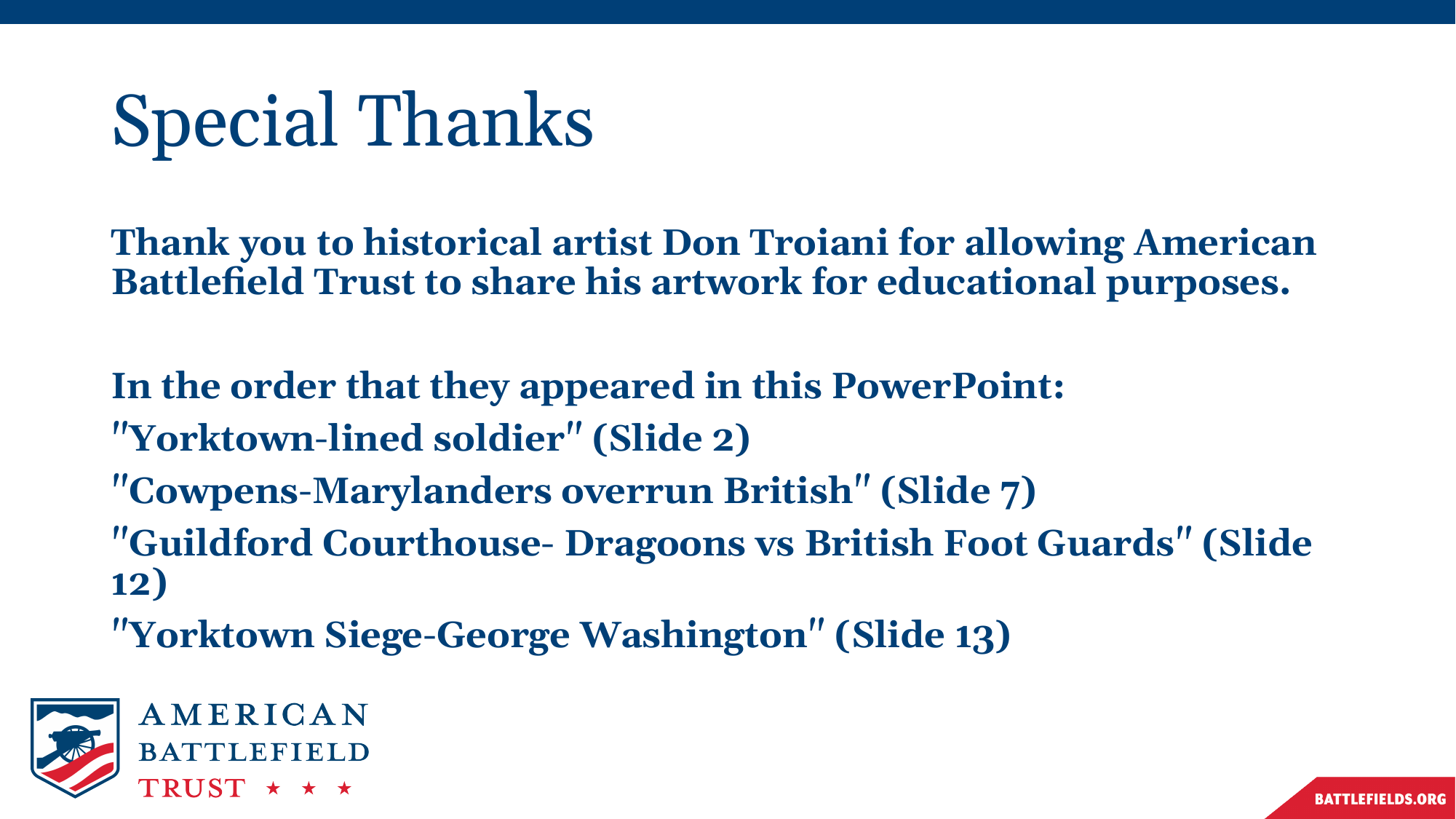

# Special Thanks
Thank you to historical artist Don Troiani for allowing American Battlefield Trust to share his artwork for educational purposes.

In the order that they appeared in this PowerPoint:
"Yorktown-lined soldier" (Slide 2)
"Cowpens-Marylanders overrun British" (Slide 7)
"Guildford Courthouse- Dragoons vs British Foot Guards" (Slide 12)
"Yorktown Siege-George Washington" (Slide 13)